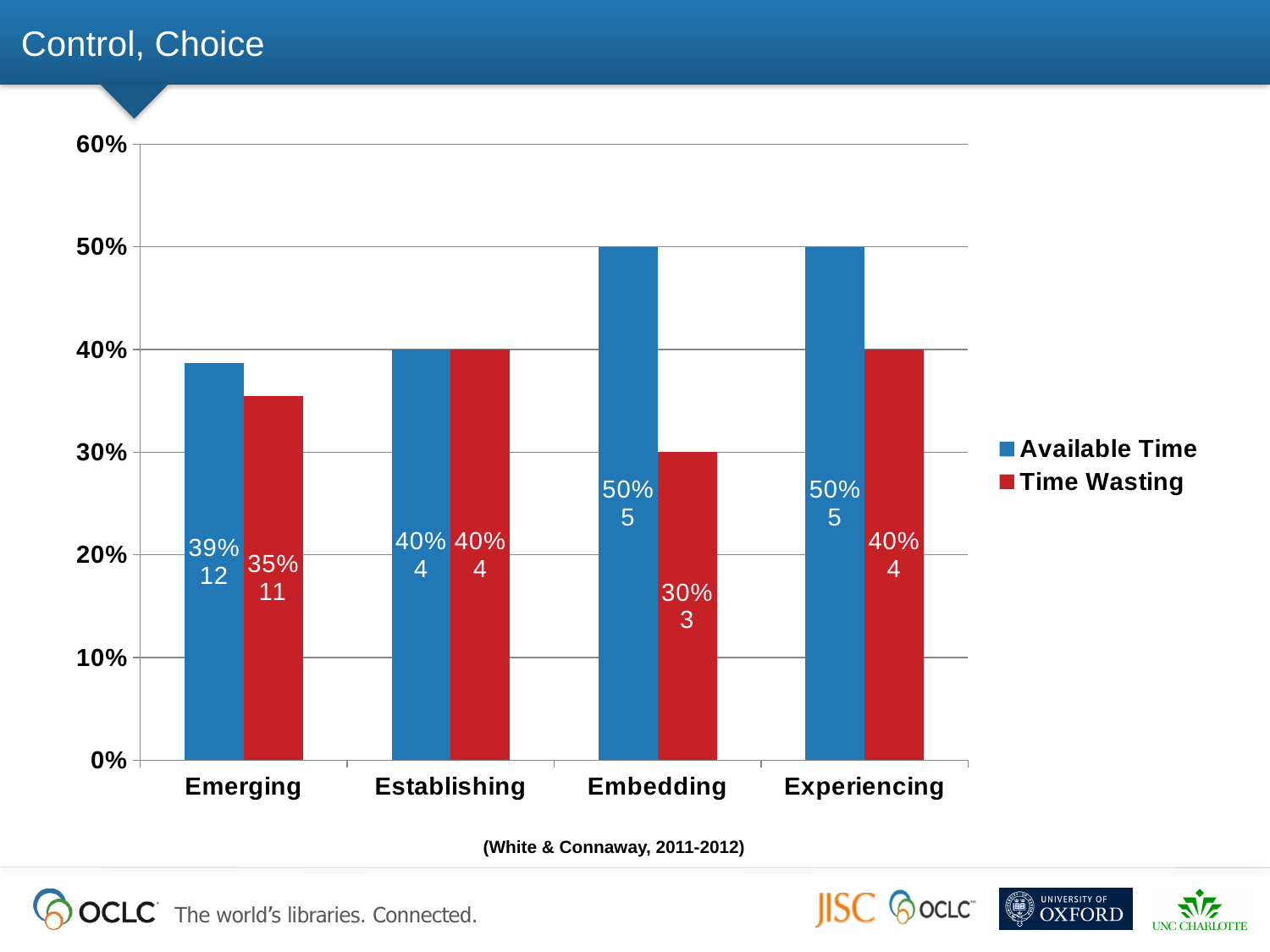

# Control, Choice

### Chart

| Category | Available Time | Time Wasting |
|---|---|---|
| Emerging | 0.38709677419355015 | 0.35483870967742115 |
| Establishing | 0.4 | 0.4 |
| Embedding | 0.5 | 0.3000000000000003 |
| Experiencing | 0.5 | 0.4 |
(White & Connaway, 2011-2012)